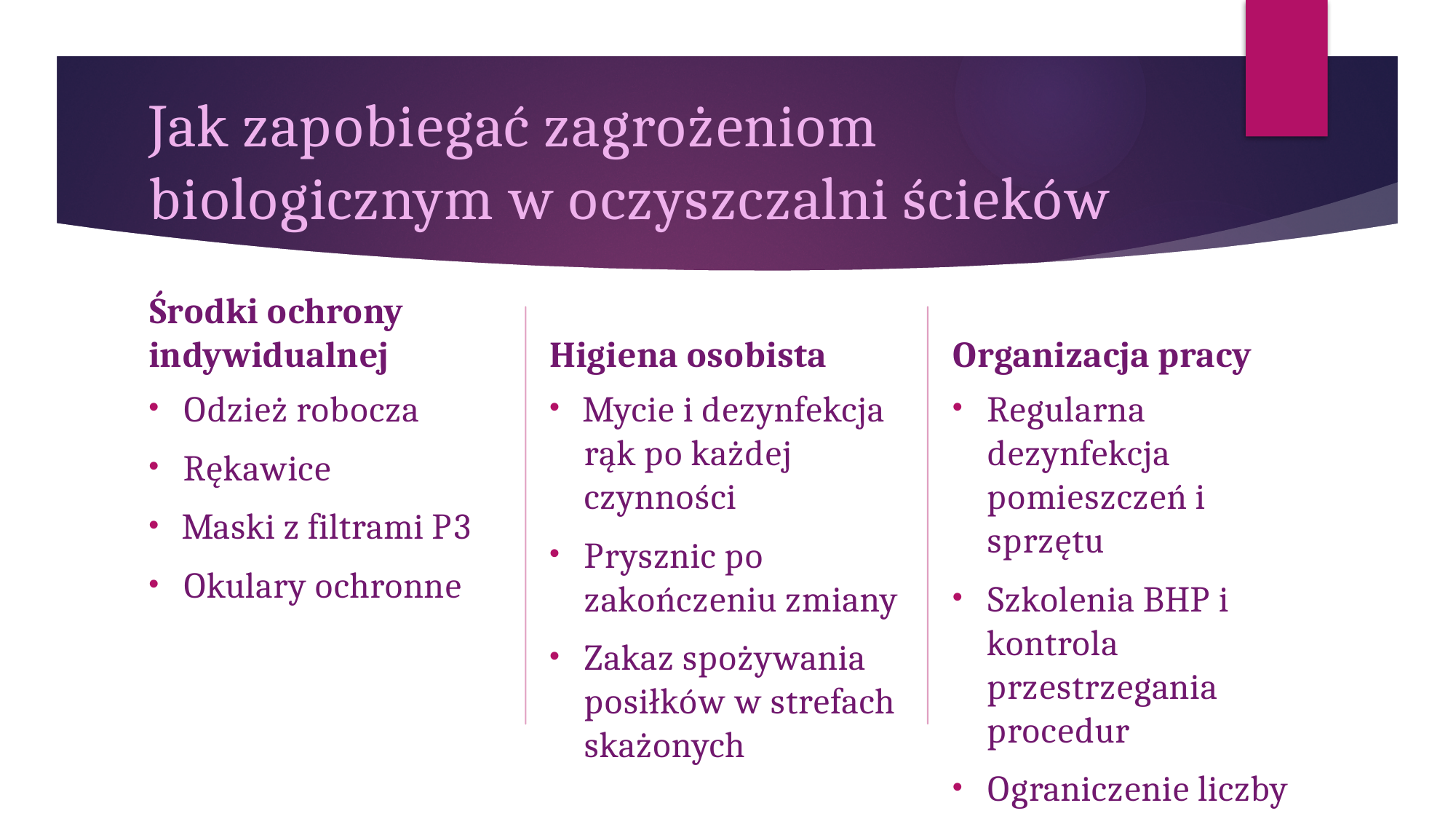

# Jak zapobiegać zagrożeniom biologicznym w oczyszczalni ścieków
Środki ochrony indywidualnej
Higiena osobista
Organizacja pracy
Regularna dezynfekcja pomieszczeń i sprzętu
Szkolenia BHP i kontrola przestrzegania procedur
Ograniczenie liczby narażonych
Mycie i dezynfekcja rąk po każdej czynności
Prysznic po zakończeniu zmiany
Zakaz spożywania posiłków w strefach skażonych

Odzież robocza
Rękawice
Maski z filtrami P3
Okulary ochronne